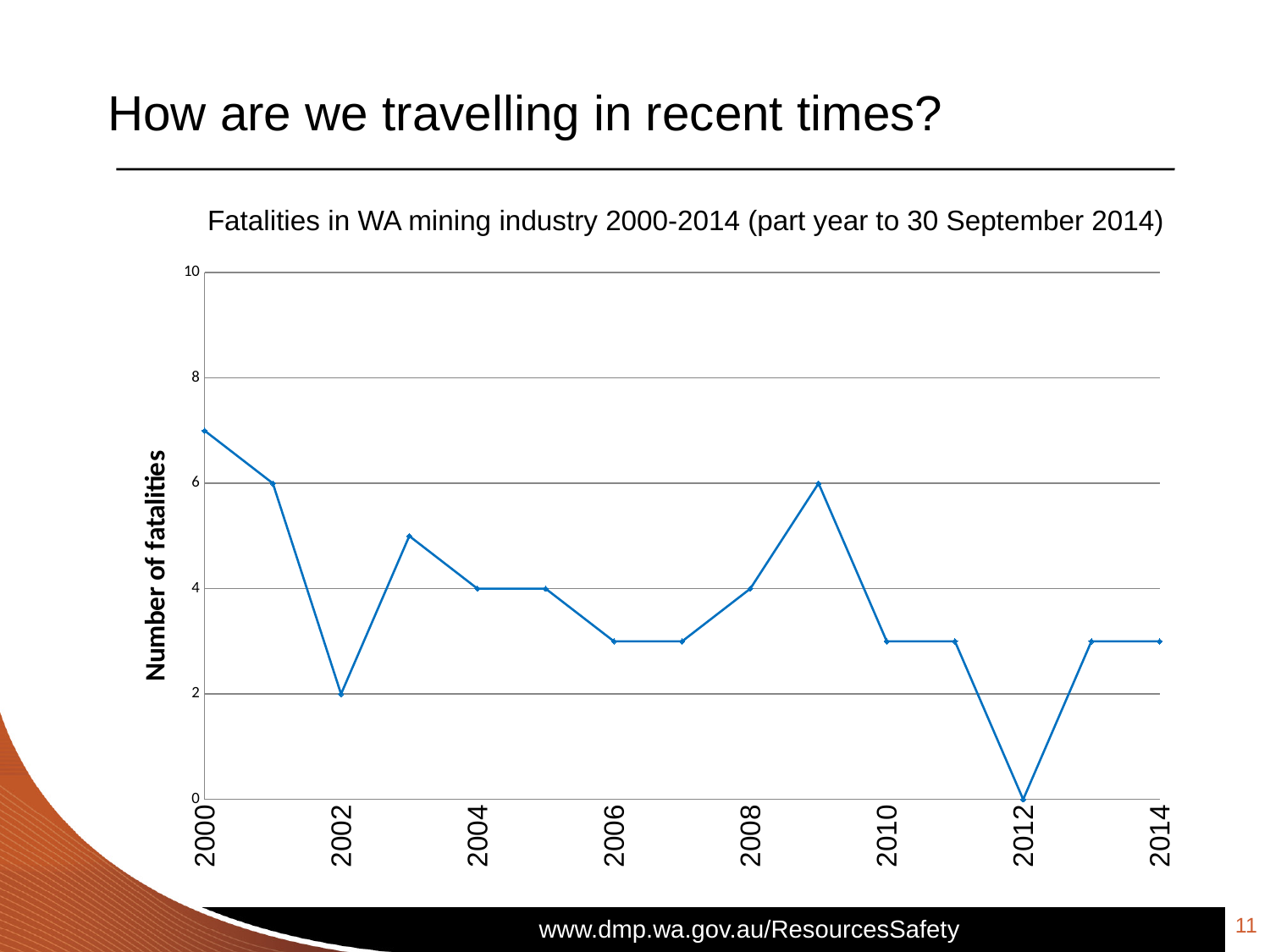

# How are we travelling in recent times?

### Chart

| Category | No. Mining Fatalities |
|---|---|
Fatalities in WA mining industry 2000-2014 (part year to 30 September 2014)
11